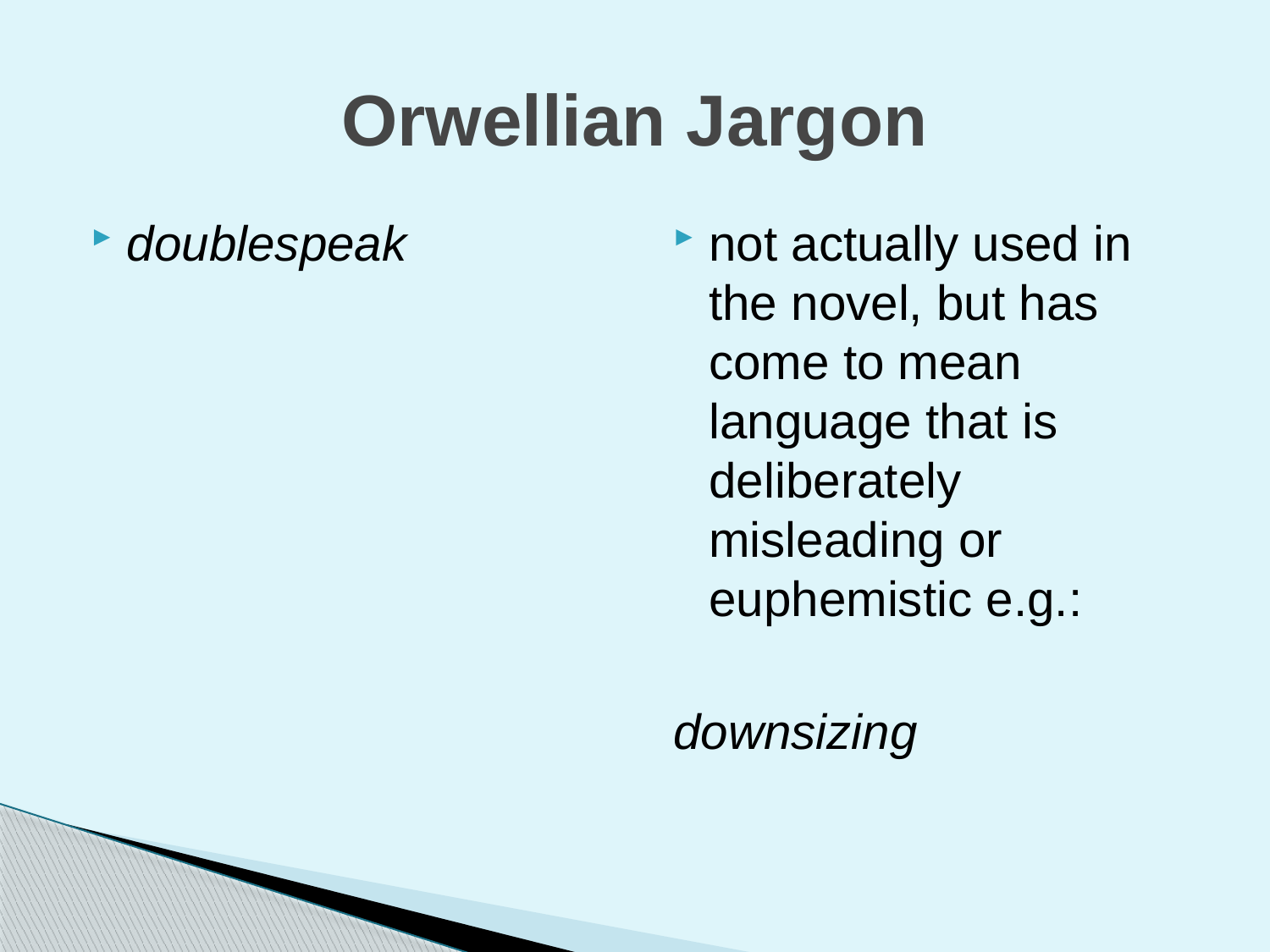

# Orwellian Jargon
doublespeak
not actually used in the novel, but has come to mean language that is deliberately misleading or euphemistic e.g.:

downsizing